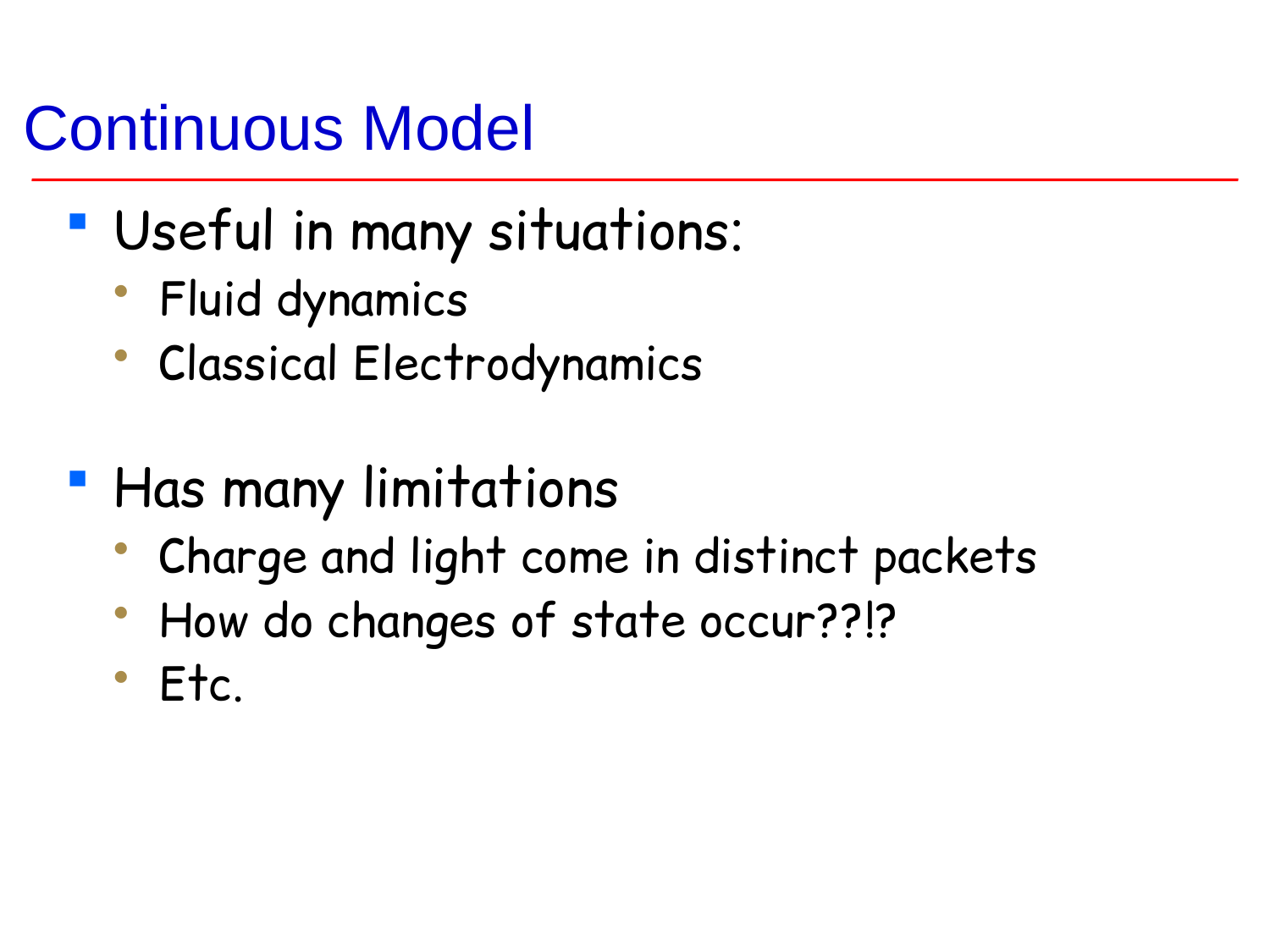

# Continuous Model
Useful in many situations:
Fluid dynamics
Classical Electrodynamics
Has many limitations
Charge and light come in distinct packets
How do changes of state occur??!?
Etc.